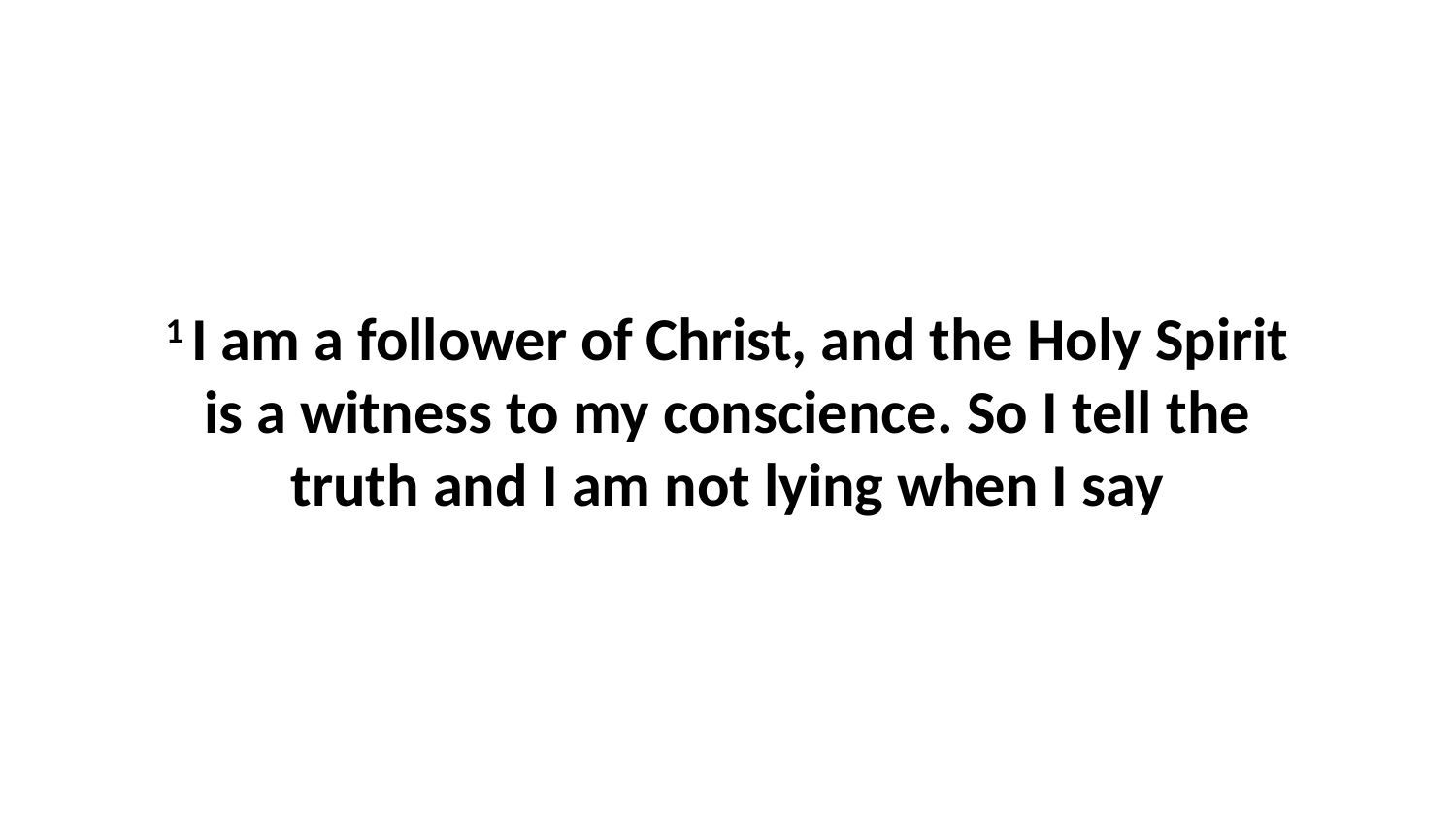

1 I am a follower of Christ, and the Holy Spirit is a witness to my conscience. So I tell the truth and I am not lying when I say